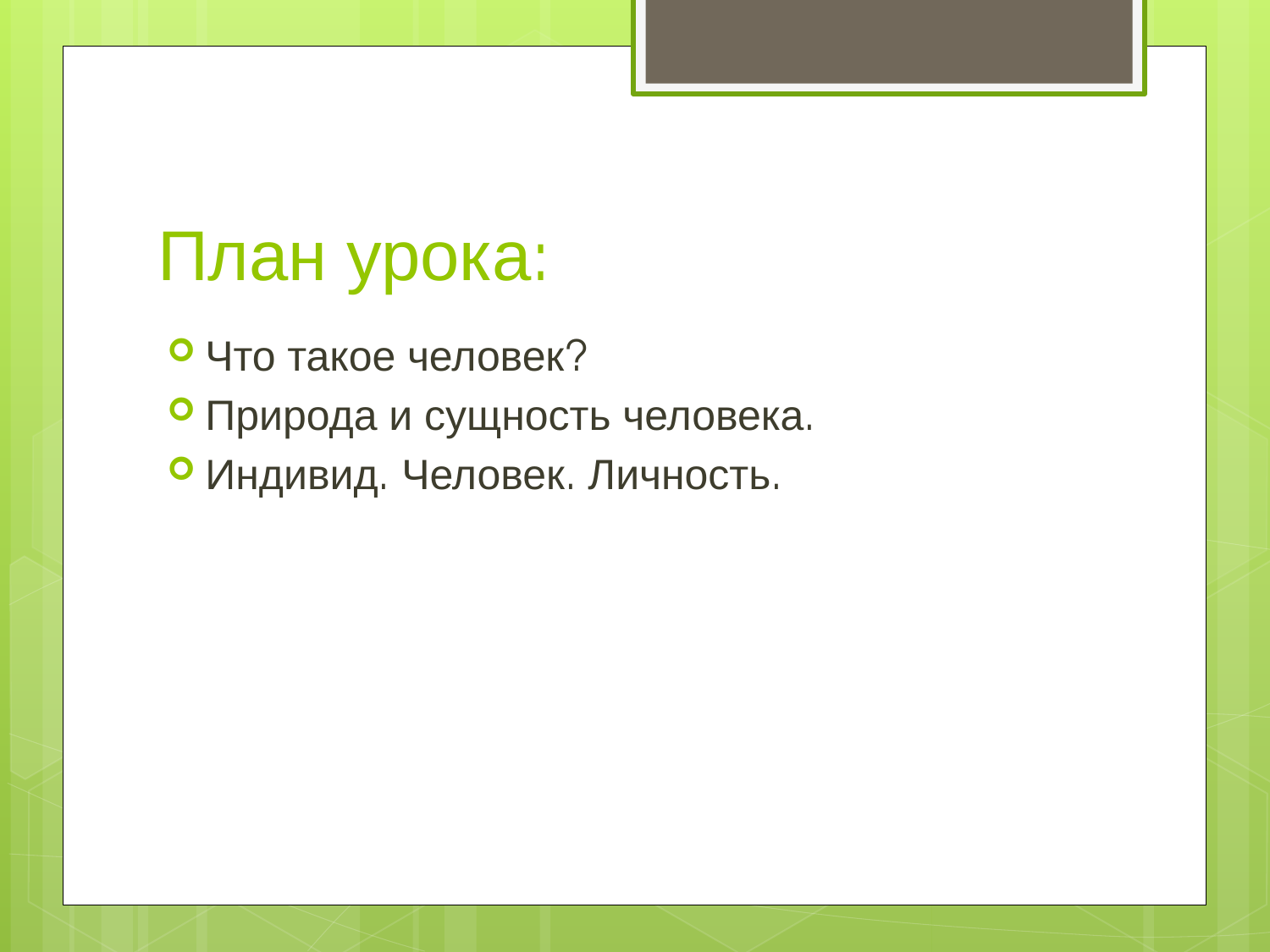

# План урока:
Что такое человек?
Природа и сущность человека.
Индивид. Человек. Личность.